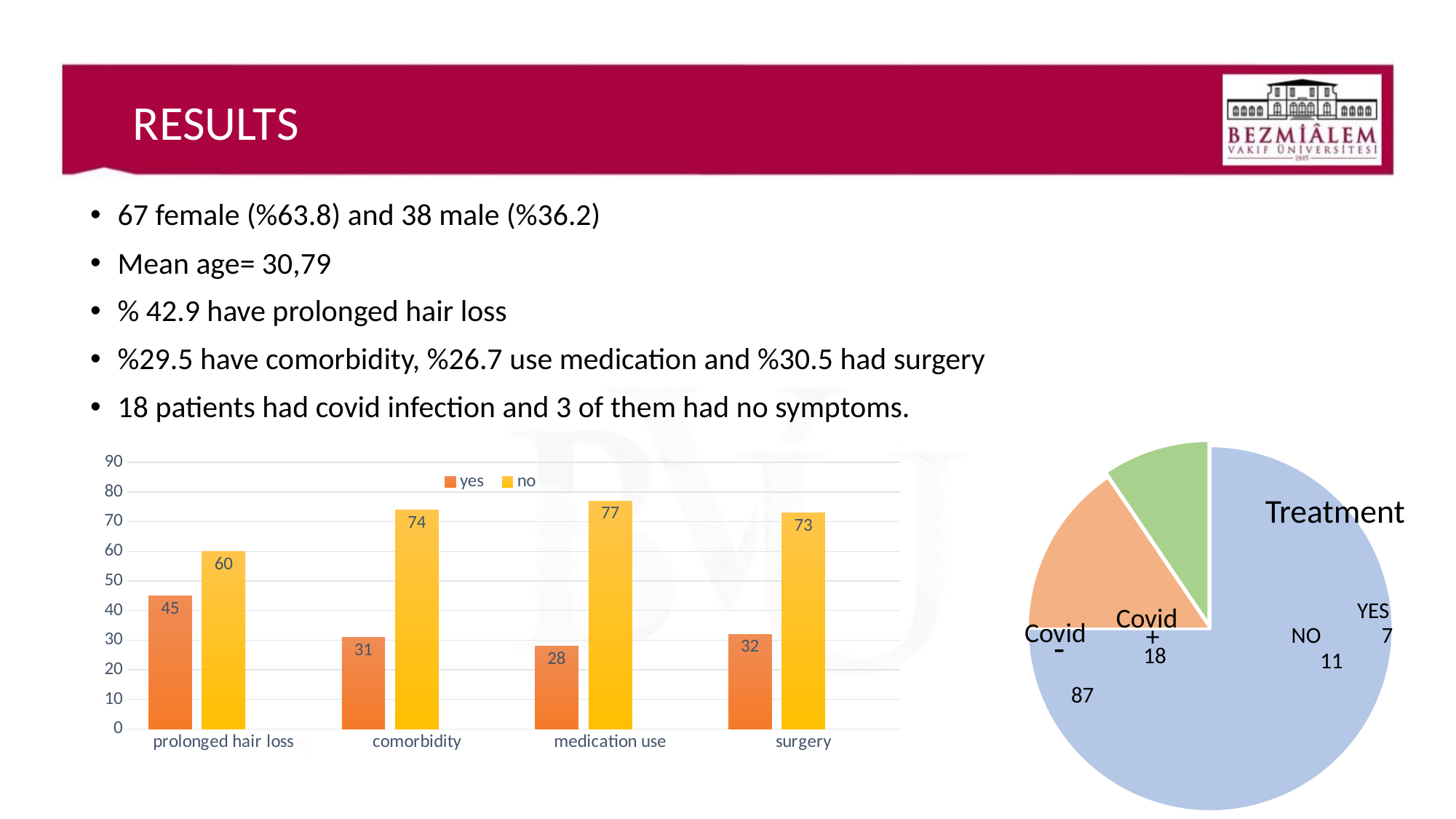

# RESULTS
67 female (%63.8) and 38 male (%36.2)
Mean age= 30,79
% 42.9 have prolonged hair loss
%29.5 have comorbidity, %26.7 use medication and %30.5 had surgery
18 patients had covid infection and 3 of them had no symptoms.

[unsupported chart]

### Chart

| Category | yes | no | Sütun1 |
|---|---|---|---|
| prolonged hair loss | 45.0 | 60.0 | None |
| comorbidity | 31.0 | 74.0 | None |
| medication use | 28.0 | 77.0 | None |
| surgery | 32.0 | 73.0 | None |
Treatment
YES
Covid
Covid
+
NO
7
-
18
11
87